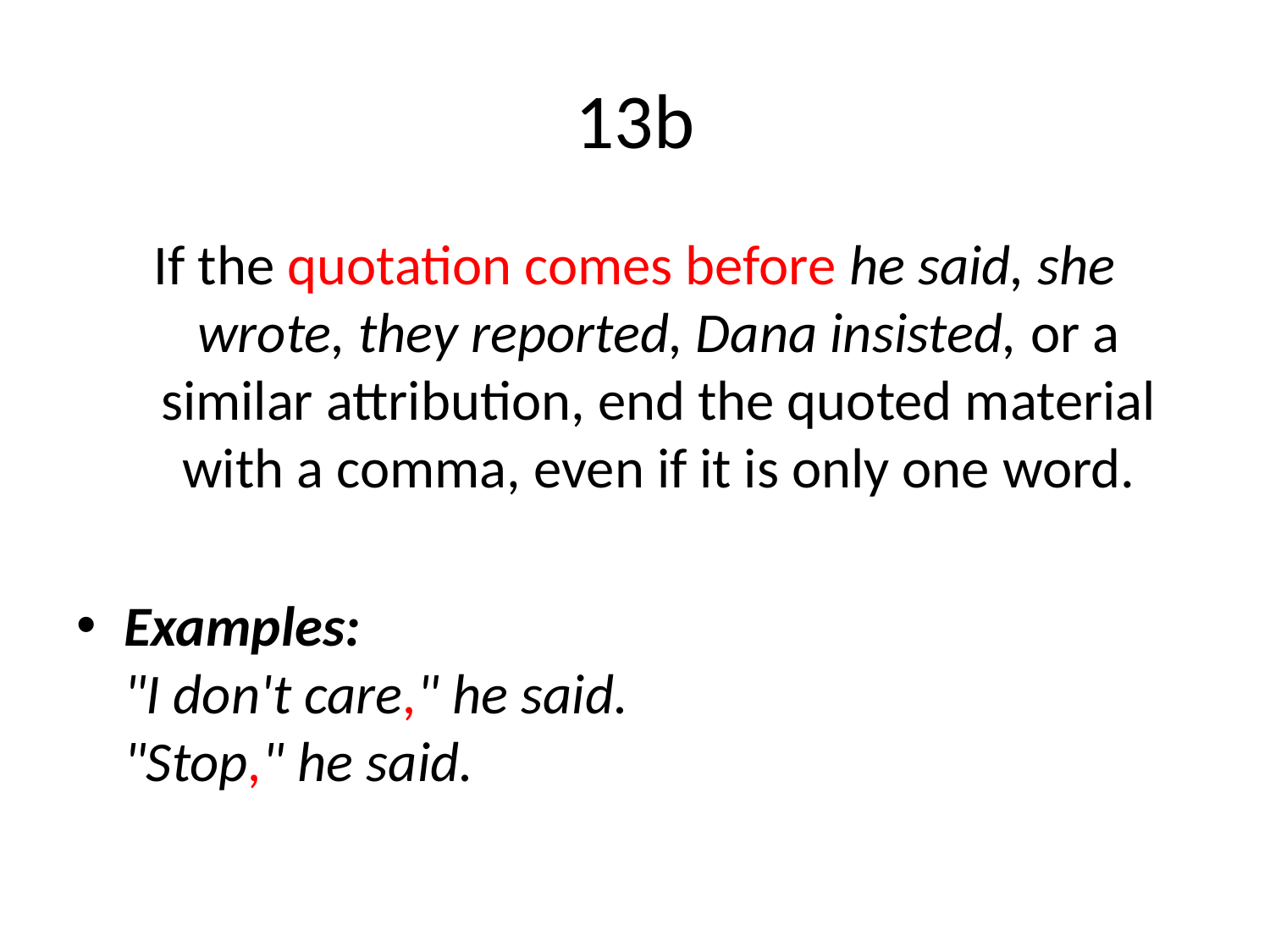

# 13b
If the quotation comes before he said, she wrote, they reported, Dana insisted, or a similar attribution, end the quoted material with a comma, even if it is only one word.

Examples:
"I don't care," he said.
"Stop," he said.